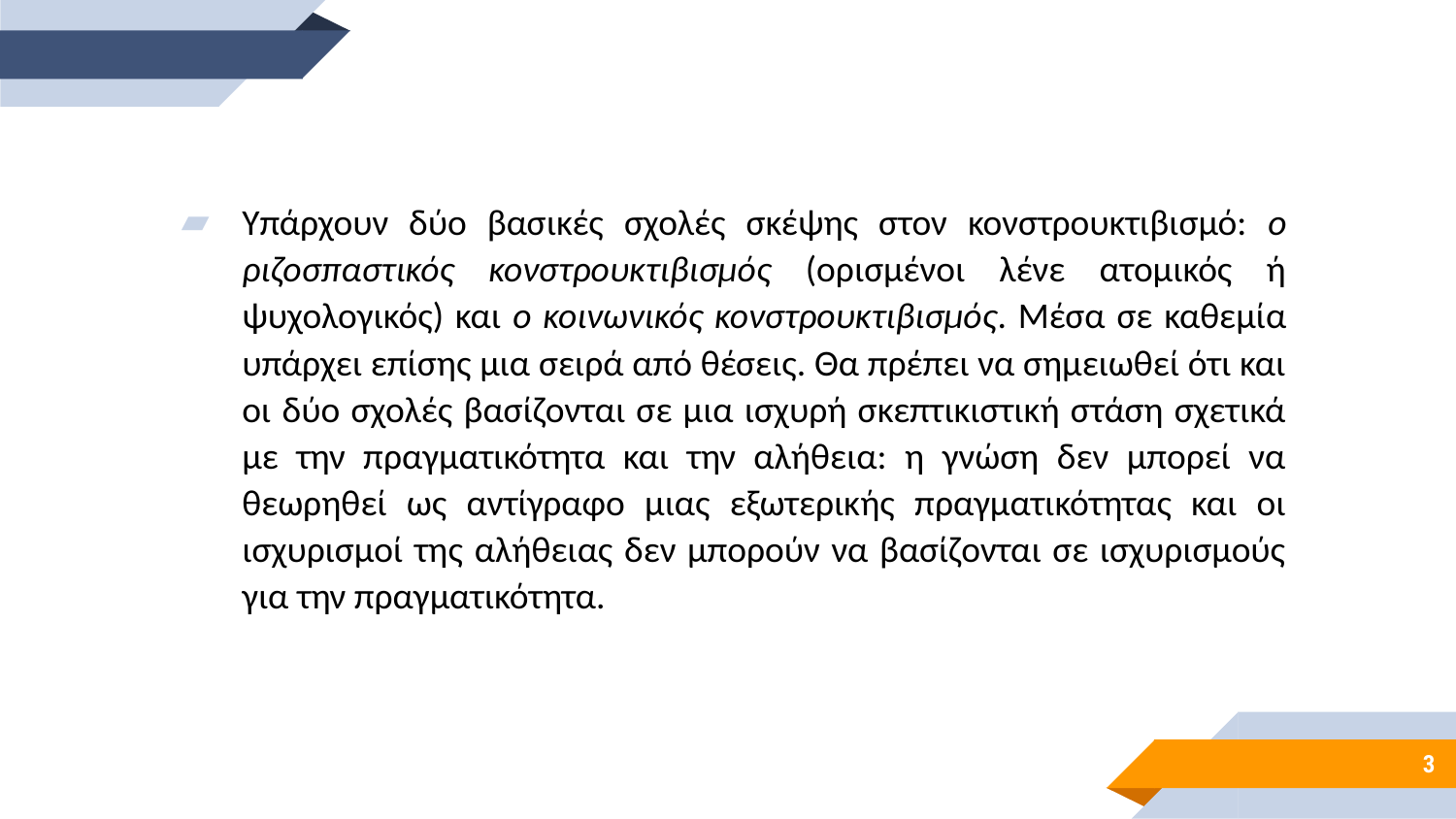

Υπάρχουν δύο βασικές σχολές σκέψης στον κονστρουκτιβισμό: ο ριζοσπαστικός κονστρουκτιβισμός (ορισμένοι λένε ατομικός ή ψυχολογικός) και ο κοινωνικός κονστρουκτιβισμός. Μέσα σε καθεμία υπάρχει επίσης μια σειρά από θέσεις. Θα πρέπει να σημειωθεί ότι και οι δύο σχολές βασίζονται σε μια ισχυρή σκεπτικιστική στάση σχετικά με την πραγματικότητα και την αλήθεια: η γνώση δεν μπορεί να θεωρηθεί ως αντίγραφο μιας εξωτερικής πραγματικότητας και οι ισχυρισμοί της αλήθειας δεν μπορούν να βασίζονται σε ισχυρισμούς για την πραγματικότητα.

3